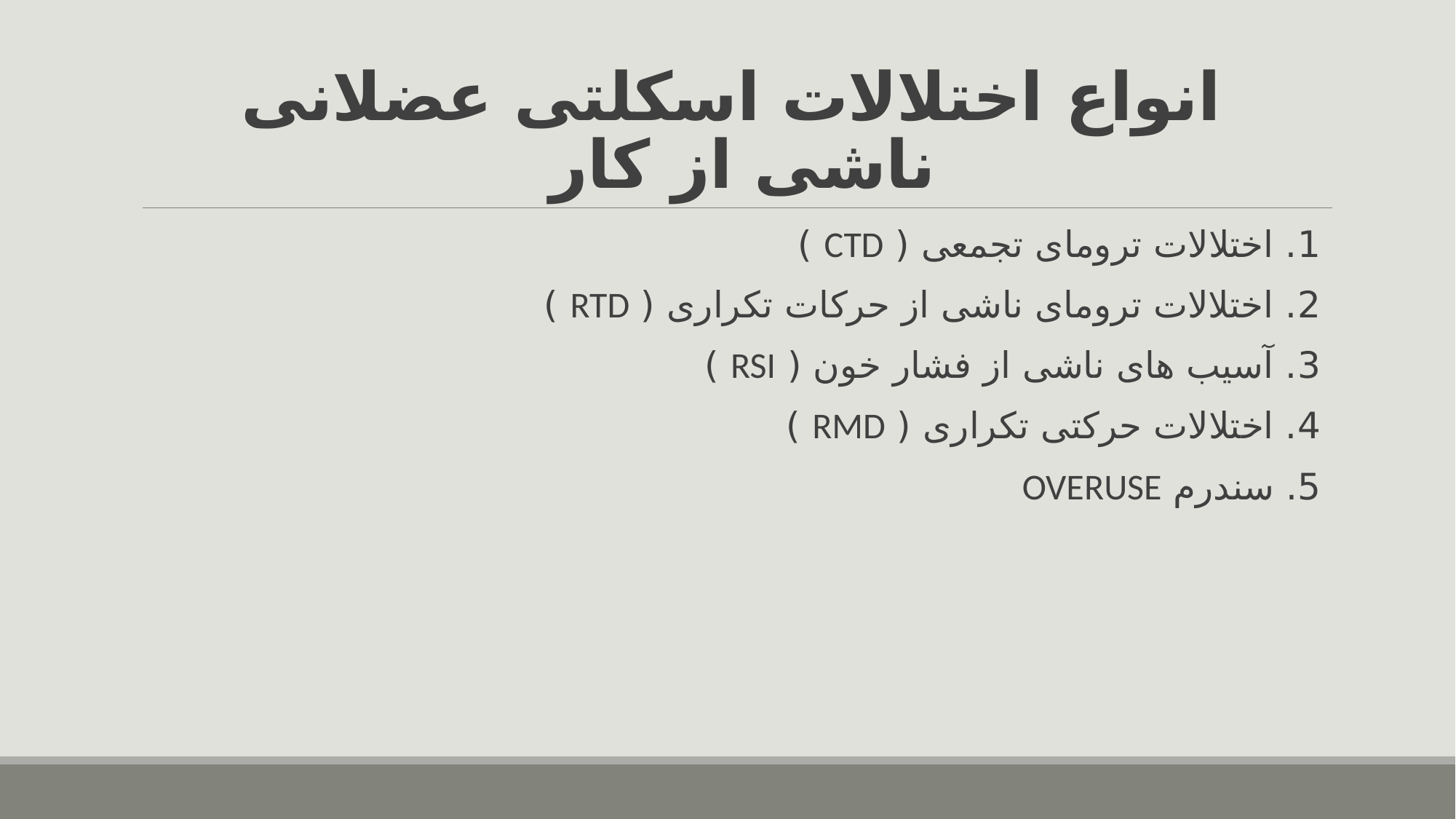

# انواع اختلالات اسکلتی عضلانی ناشی از کار
1. اختلالات ترومای تجمعی ( CTD )
2. اختلالات ترومای ناشی از حرکات تکراری ( RTD )
3. آسیب های ناشی از فشار خون ( RSI )
4. اختلالات حرکتی تکراری ( RMD )
5. سندرم OVERUSE